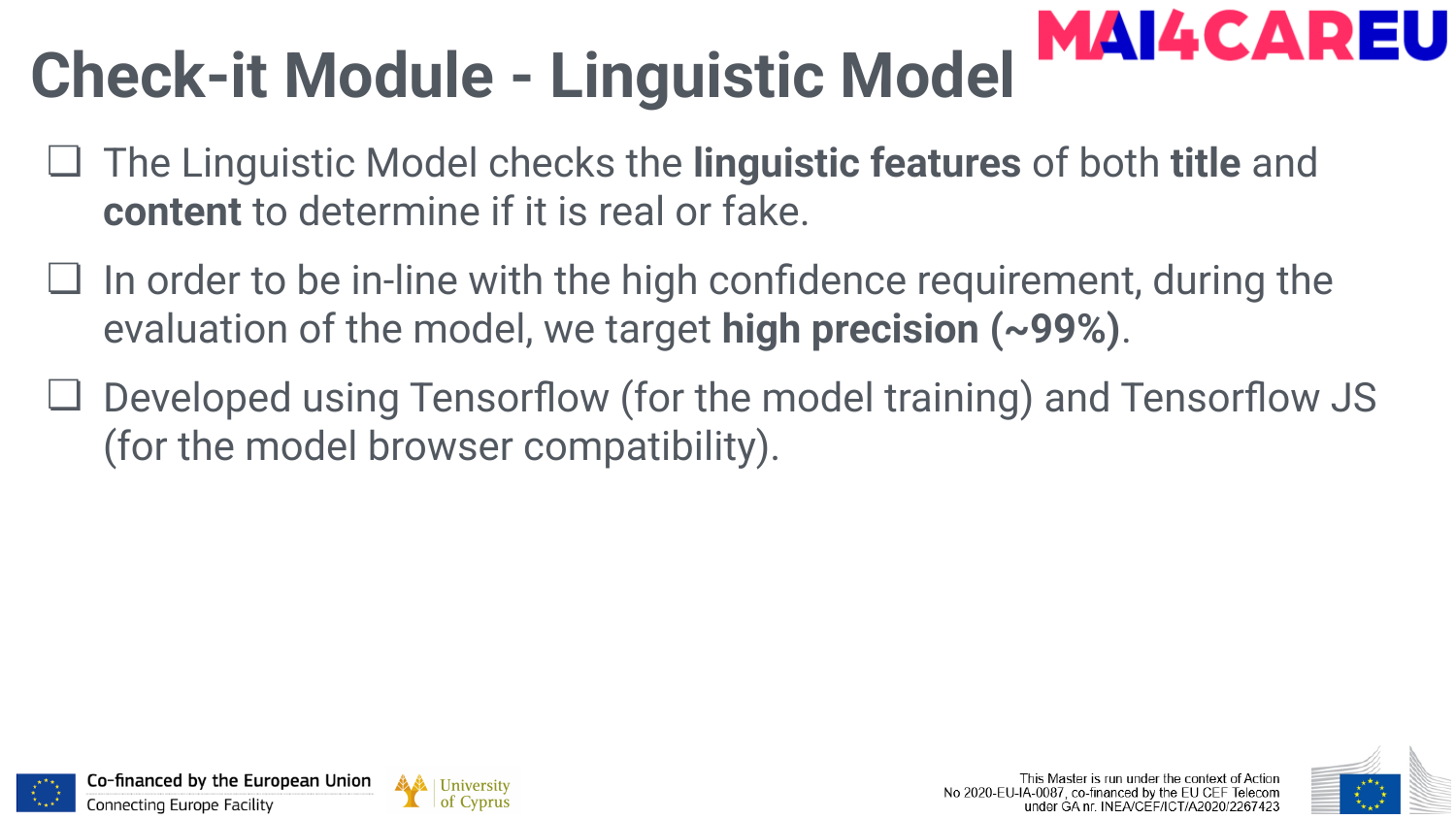

# Check-it Module - Linguistic Model
The Linguistic Model checks the linguistic features of both title and content to determine if it is real or fake.
In order to be in-line with the high confidence requirement, during the evaluation of the model, we target high precision (~99%).
Developed using Tensorflow (for the model training) and Tensorflow JS (for the model browser compatibility).